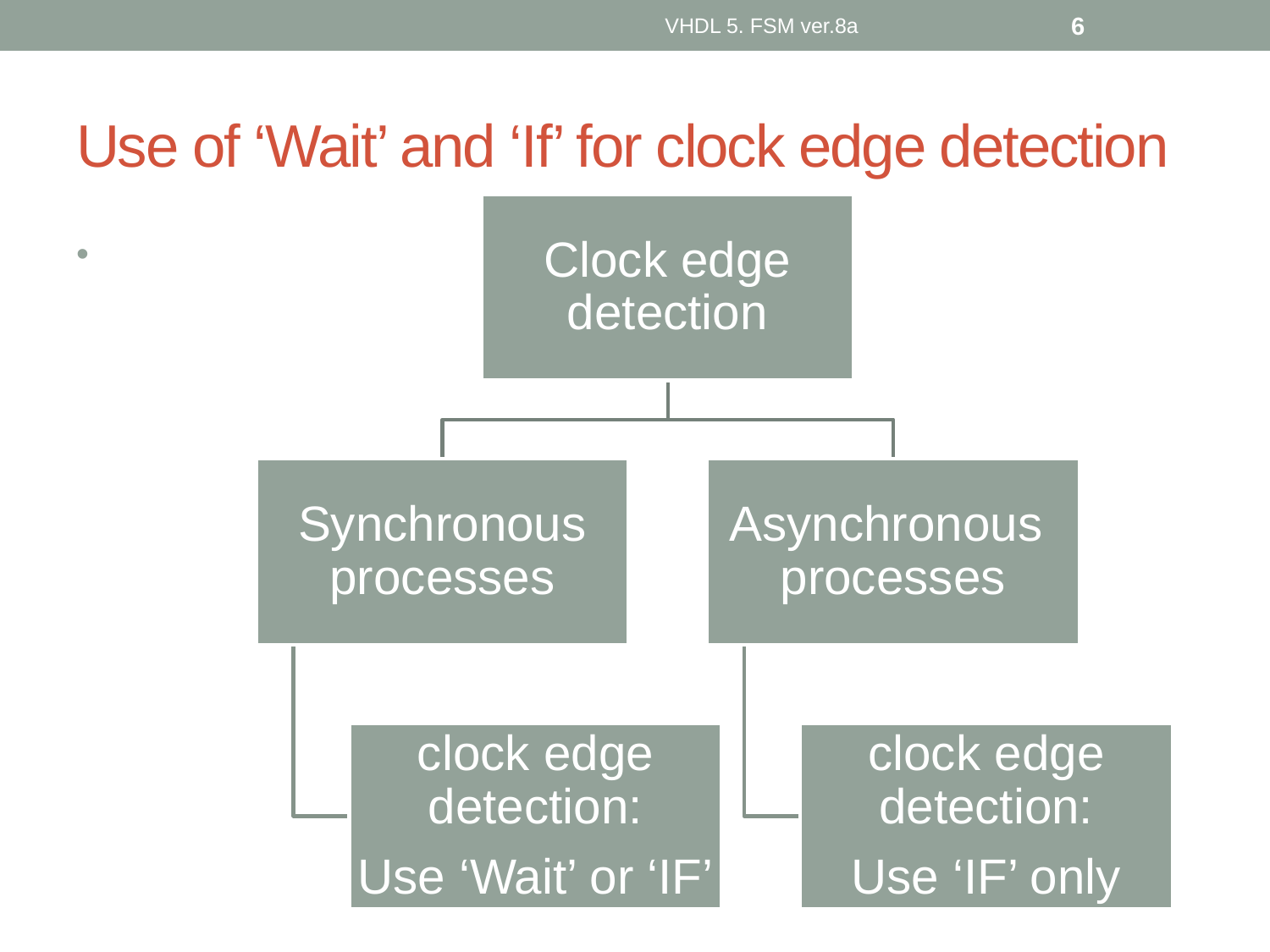

VHDL 5. FSM ver.8a
6
# Use of ‘Wait’ and ‘If’ for clock edge detection
Clock edge detection
Synchronous processes
clock edge detection:
Use ‘Wait’ or ‘IF’
Asynchronous  processes
clock edge detection:
Use ‘IF’ only